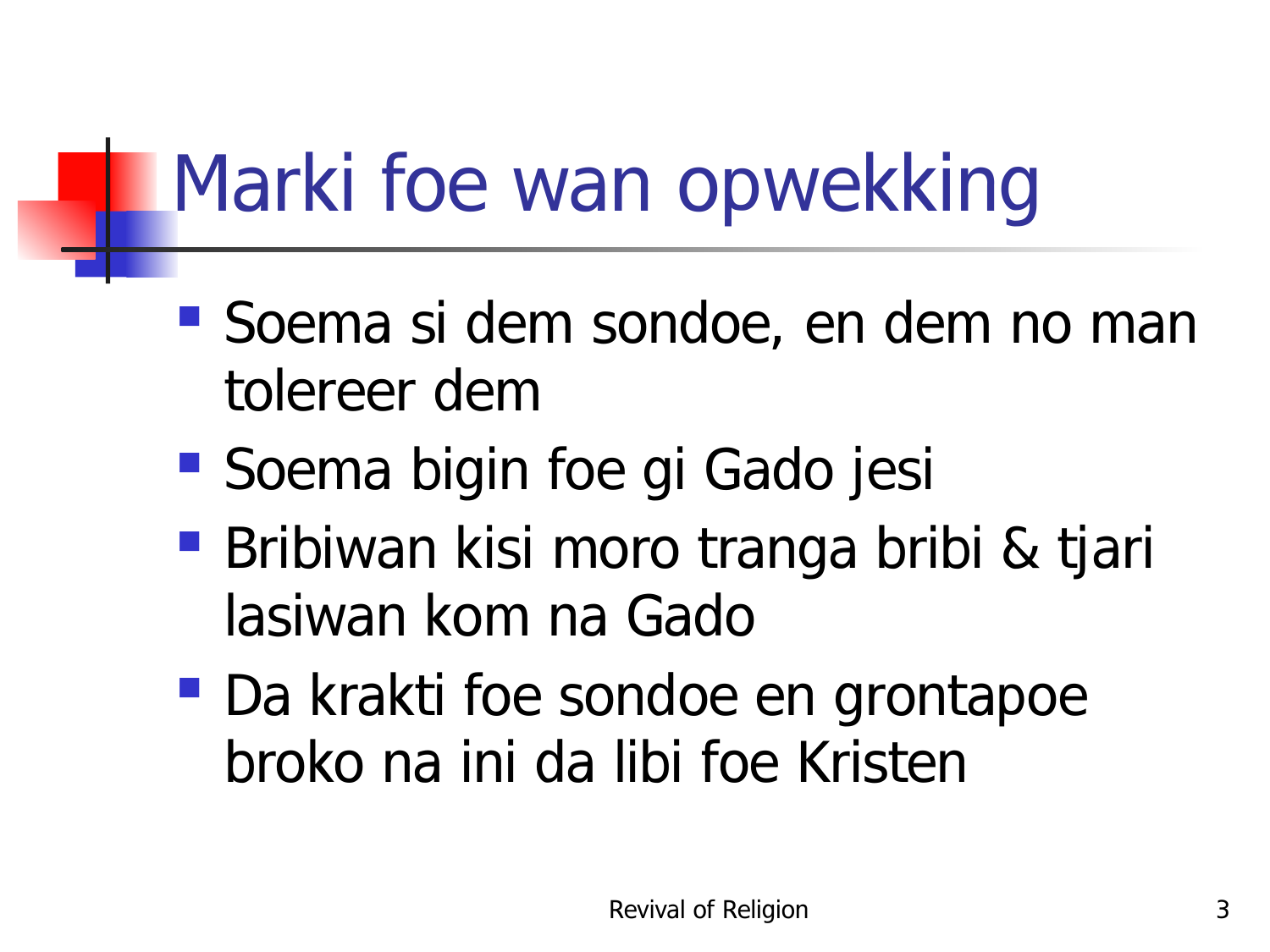

# Marki foe wan opwekking
Soema si dem sondoe, en dem no man tolereer dem
Soema bigin foe gi Gado jesi
Bribiwan kisi moro tranga bribi & tjari lasiwan kom na Gado
Da krakti foe sondoe en grontapoe broko na ini da libi foe Kristen
Revival of Religion
3